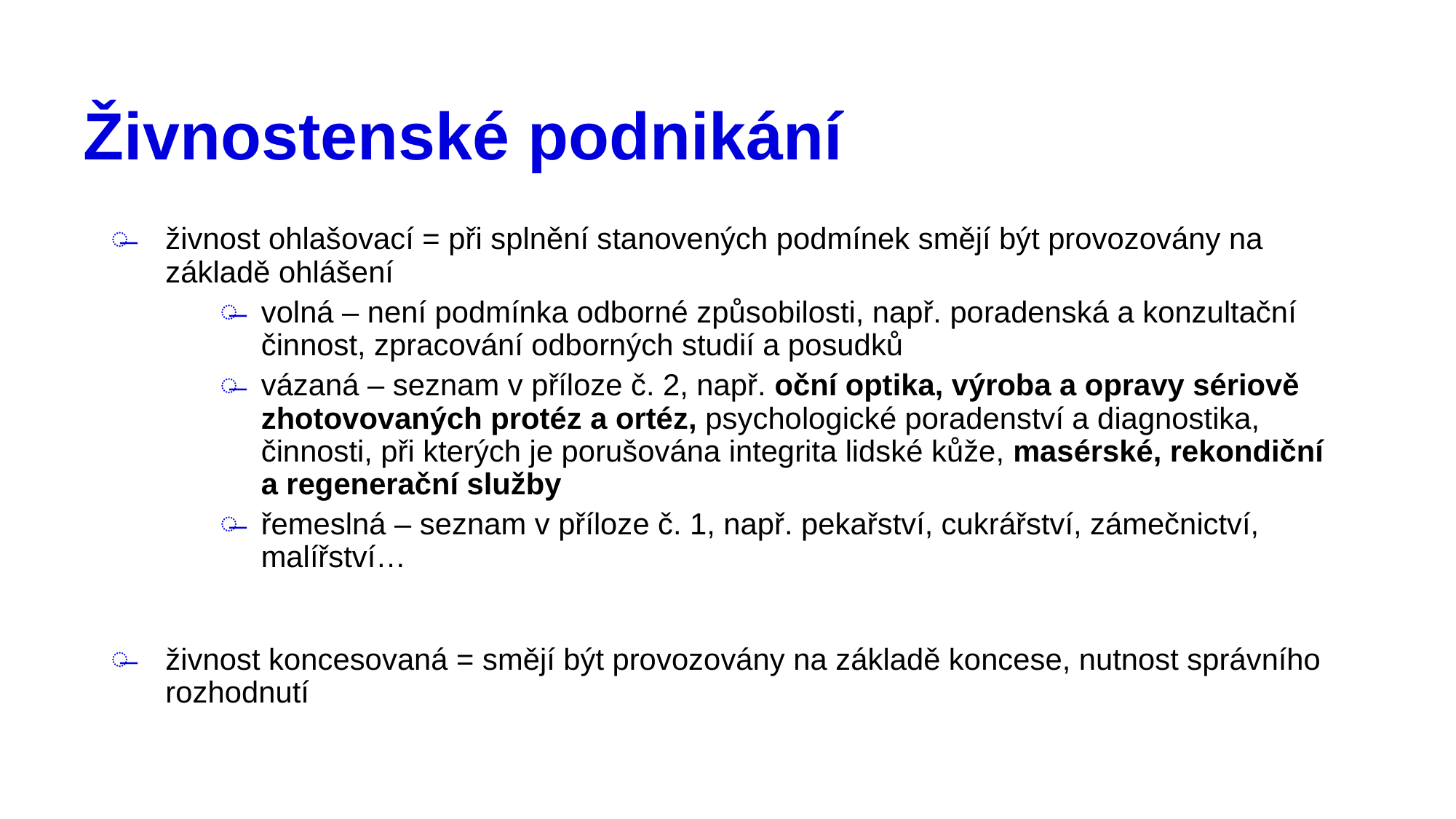

# Živnostenské podnikání
živnost ohlašovací = při splnění stanovených podmínek smějí být provozovány na základě ohlášení
volná – není podmínka odborné způsobilosti, např. poradenská a konzultační činnost, zpracování odborných studií a posudků
vázaná – seznam v příloze č. 2, např. oční optika, výroba a opravy sériově zhotovovaných protéz a ortéz, psychologické poradenství a diagnostika, činnosti, při kterých je porušována integrita lidské kůže, masérské, rekondiční a regenerační služby
řemeslná – seznam v příloze č. 1, např. pekařství, cukrářství, zámečnictví, malířství…

živnost koncesovaná = smějí být provozovány na základě koncese, nutnost správního rozhodnutí
32